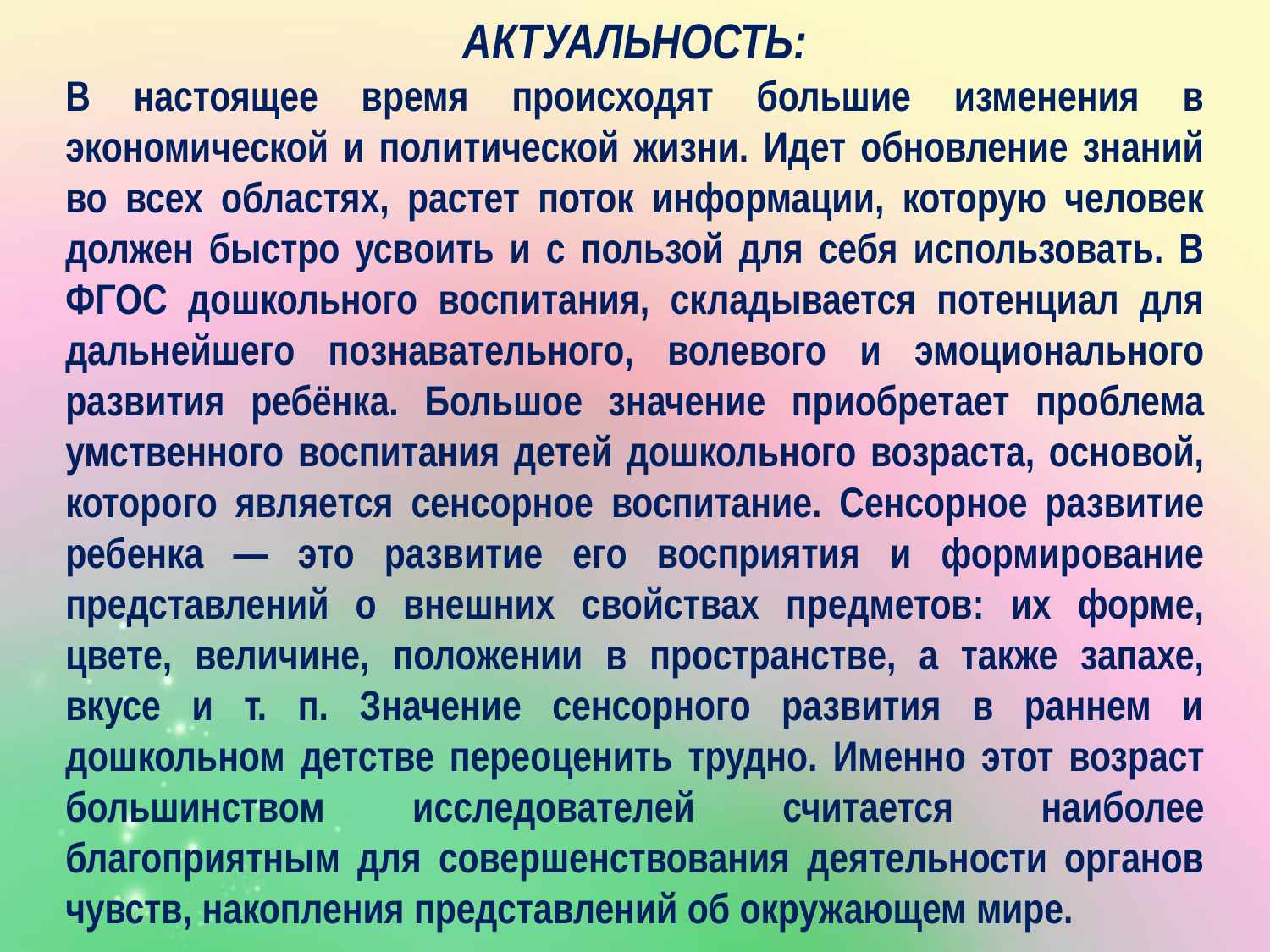

АКТУАЛЬНОСТЬ:
В настоящее время происходят большие изменения в экономической и политической жизни. Идет обновление знаний во всех областях, растет поток информации, которую человек должен быстро усвоить и с пользой для себя использовать. В ФГОС дошкольного воспитания, складывается потенциал для дальнейшего познавательного, волевого и эмоционального развития ребёнка. Большое значение приобретает проблема умственного воспитания детей дошкольного возраста, основой, которого является сенсорное воспитание. Сенсорное развитие ребенка — это развитие его восприятия и формирование представлений о внешних свойствах предметов: их форме, цвете, величине, положении в пространстве, а также запахе, вкусе и т. п. Значение сенсорного развития в раннем и дошкольном детстве переоценить трудно. Именно этот возраст большинством исследователей считается наиболее благоприятным для совершенствования деятельности органов чувств, накопления представлений об окружающем мире.